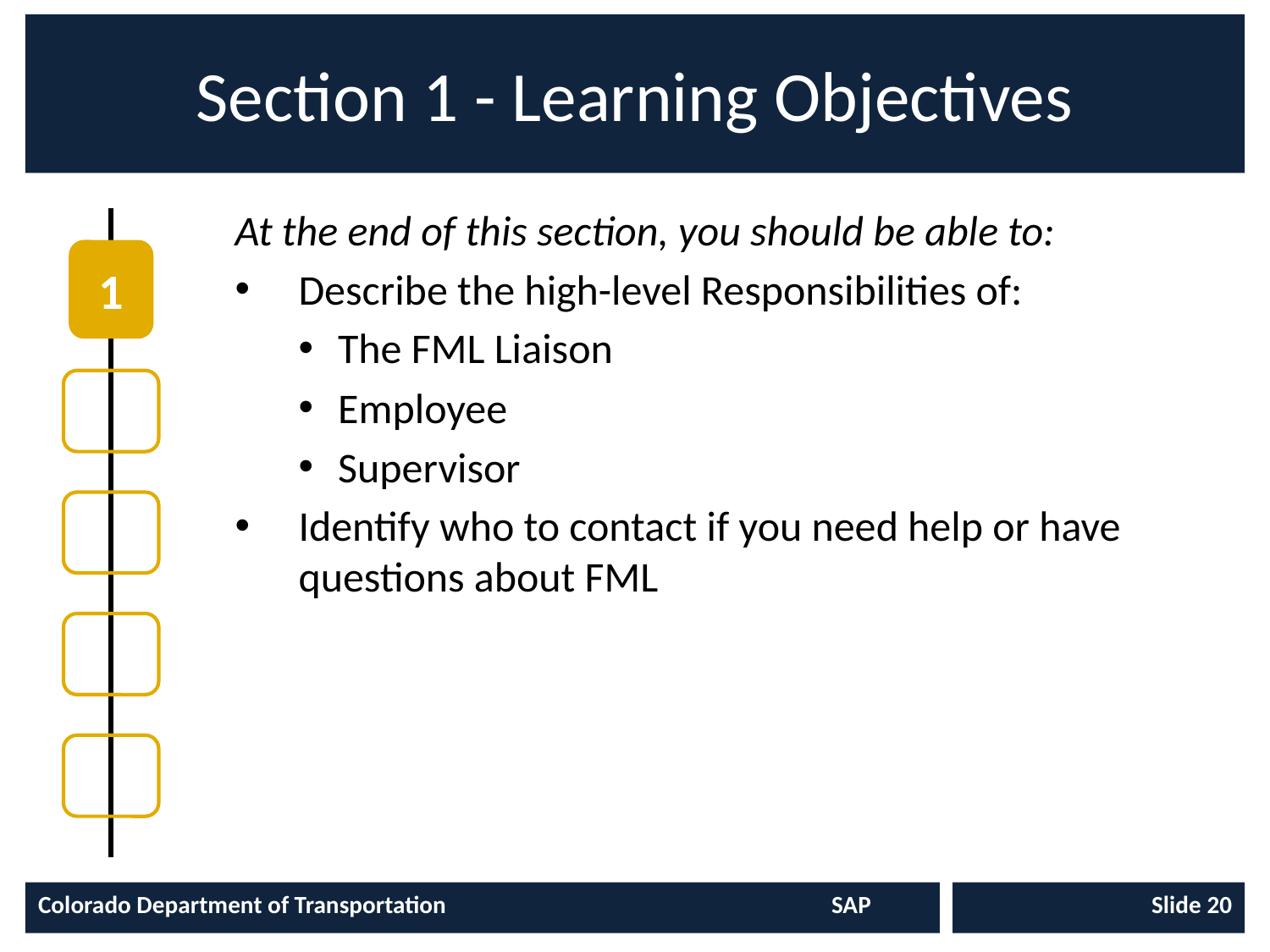

# Section 1 - Learning Objectives
At the end of this section, you should be able to:
Describe the high-level Responsibilities of:
The FML Liaison
Employee
Supervisor
Identify who to contact if you need help or have questions about FML
1

Colorado Department of Transportation	SAP
Slide 20